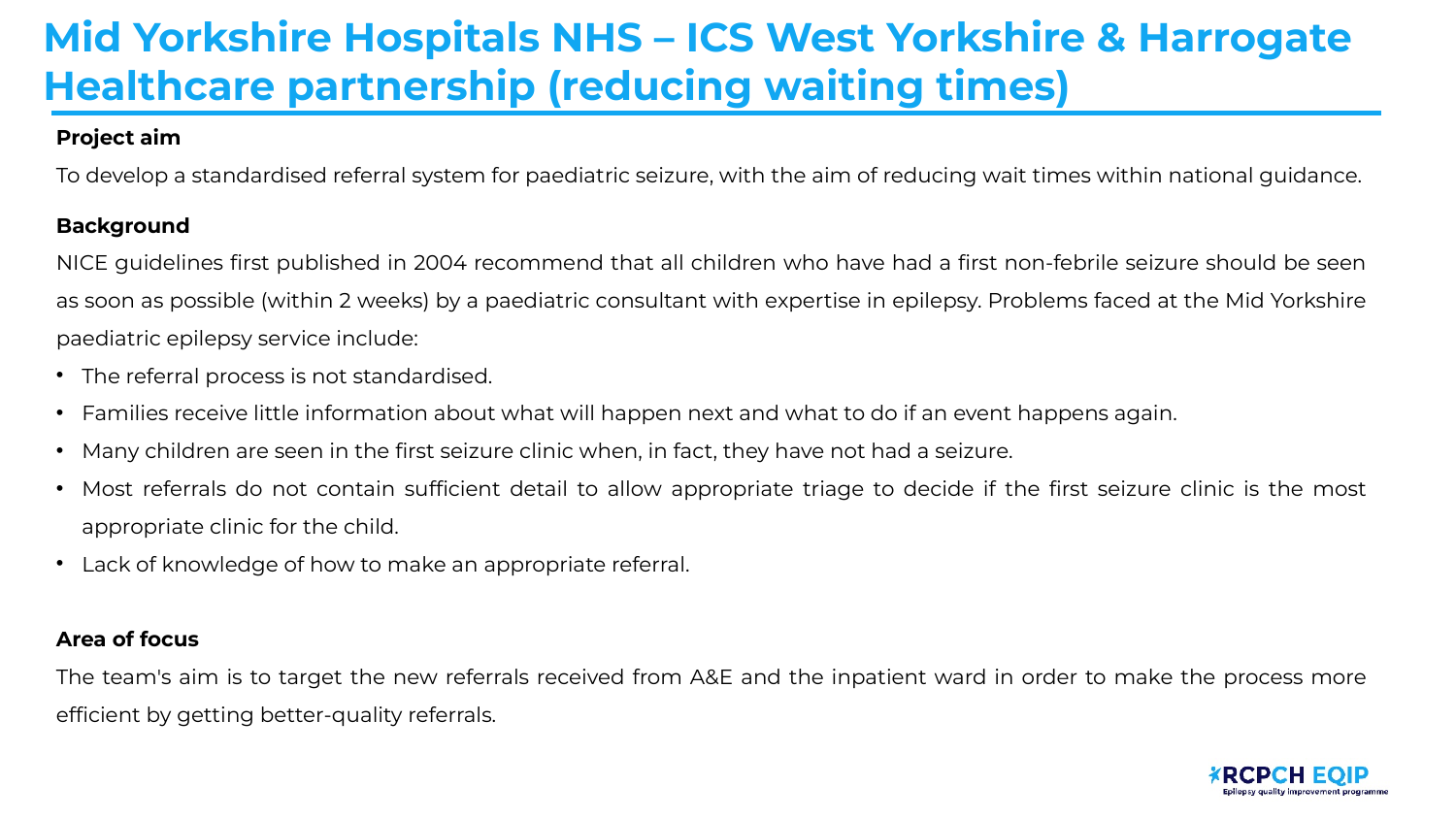

Mid Yorkshire Hospitals NHS – ICS West Yorkshire & Harrogate Healthcare partnership (reducing waiting times)
Project aim
To develop a standardised referral system for paediatric seizure, with the aim of reducing wait times within national guidance.

Background
NICE guidelines first published in 2004 recommend that all children who have had a first non-febrile seizure should be seen as soon as possible (within 2 weeks) by a paediatric consultant with expertise in epilepsy. Problems faced at the Mid Yorkshire paediatric epilepsy service include:
The referral process is not standardised.
Families receive little information about what will happen next and what to do if an event happens again.
Many children are seen in the first seizure clinic when, in fact, they have not had a seizure.
Most referrals do not contain sufficient detail to allow appropriate triage to decide if the first seizure clinic is the most appropriate clinic for the child.
Lack of knowledge of how to make an appropriate referral.

Area of focus
The team's aim is to target the new referrals received from A&E and the inpatient ward in order to make the process more efficient by getting better-quality referrals.